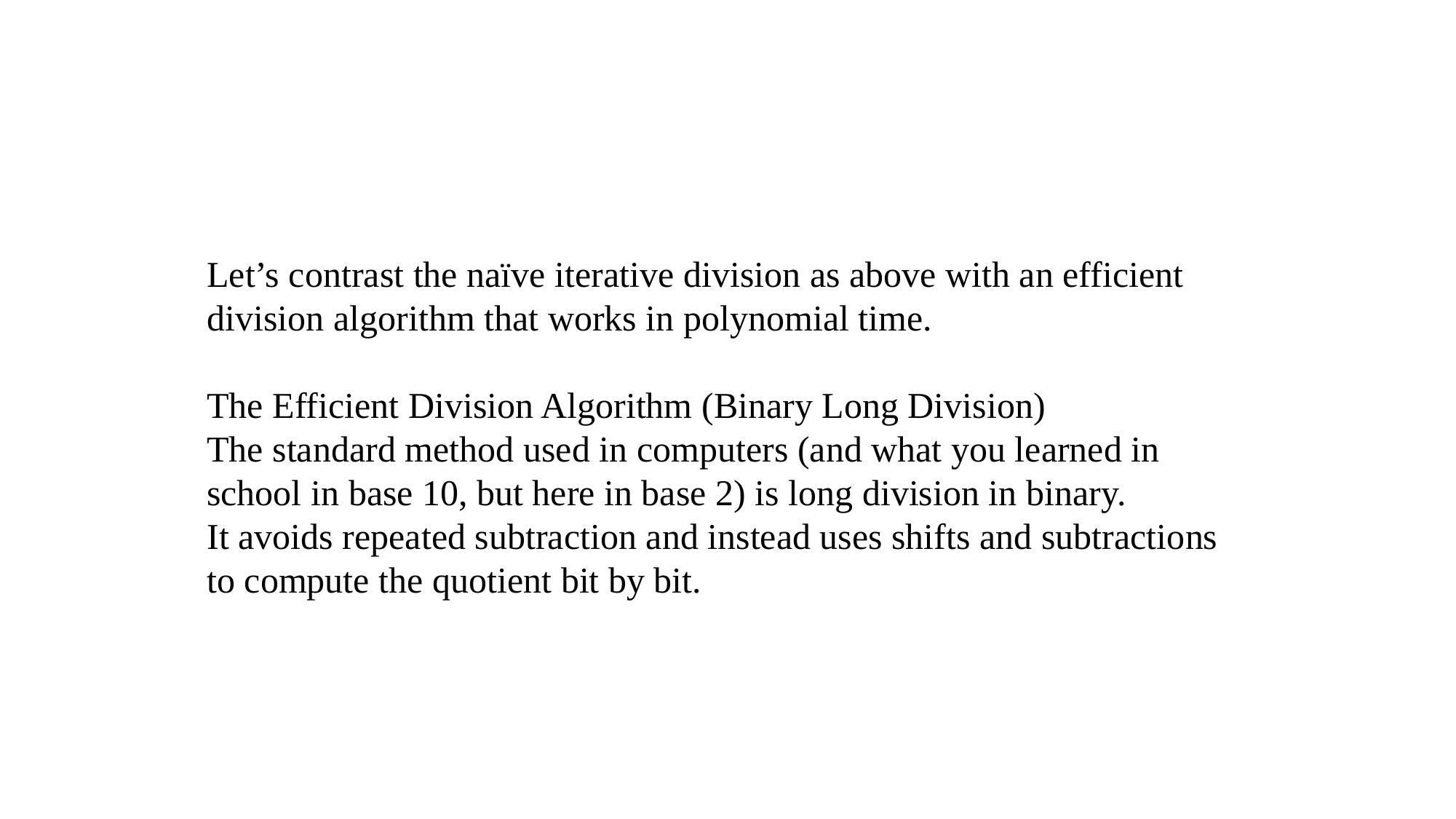

Let’s contrast the naïve iterative division as above with an efficient division algorithm that works in polynomial time.

The Efficient Division Algorithm (Binary Long Division)
The standard method used in computers (and what you learned in school in base 10, but here in base 2) is long division in binary.
It avoids repeated subtraction and instead uses shifts and subtractions to compute the quotient bit by bit.